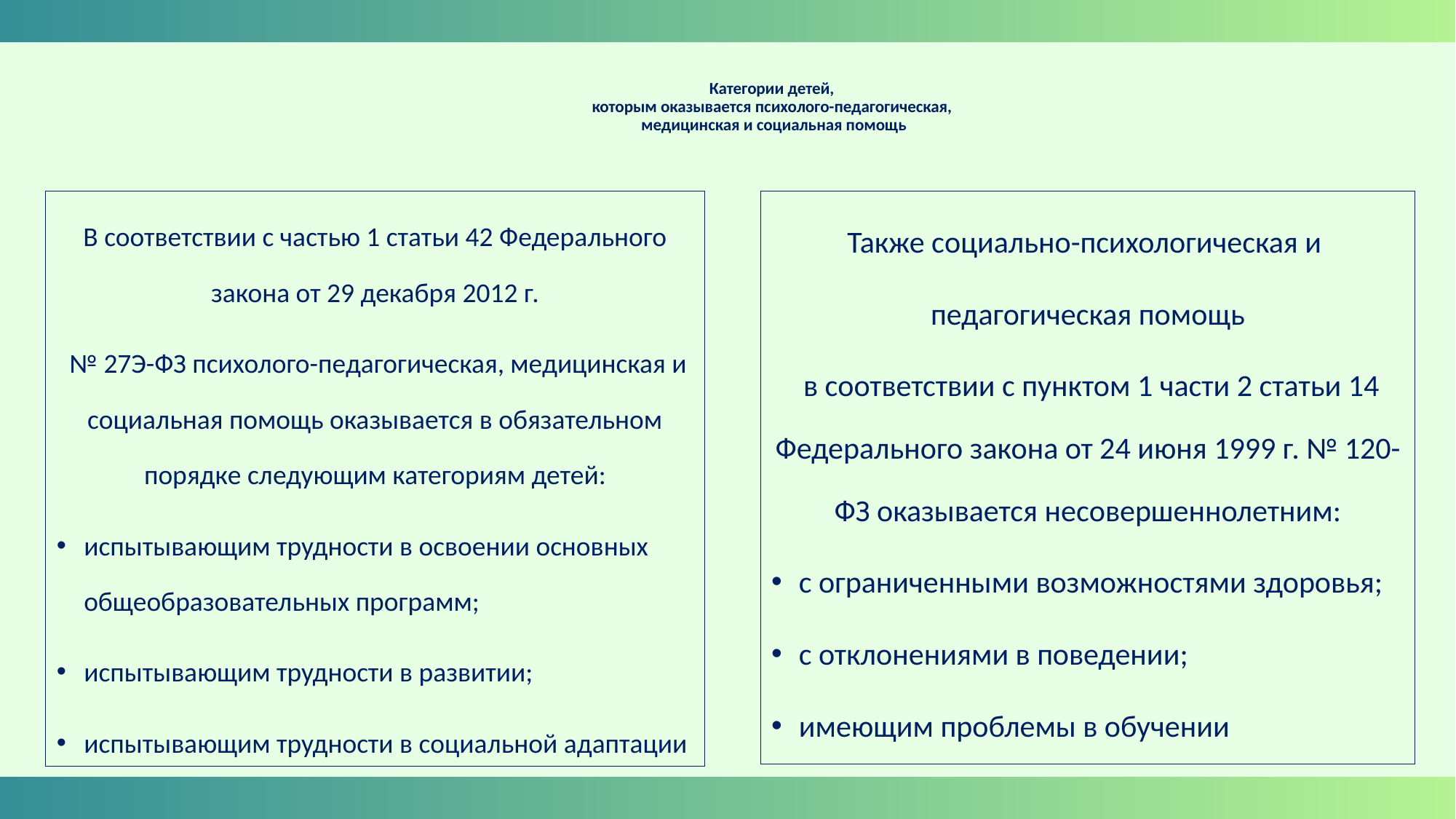

# Категории детей, которым оказывается психолого-педагогическая, медицинская и социальная помощь
В соответствии с частью 1 статьи 42 Федерального закона от 29 декабря 2012 г.
 № 27Э-ФЗ психолого-педагогическая, медицинская и социальная помощь оказывается в обязательном порядке следующим категориям детей:
испытывающим трудности в освоении основных общеобразовательных программ;
испытывающим трудности в развитии;
испытывающим трудности в социальной адаптации

Также социально-психологическая и
педагогическая помощь
 в соответствии с пунктом 1 части 2 статьи 14 Федерального закона от 24 июня 1999 г. № 120-ФЗ оказывается несовершеннолетним:
с ограниченными возможностями здоровья;
с отклонениями в поведении;
имеющим проблемы в обучении